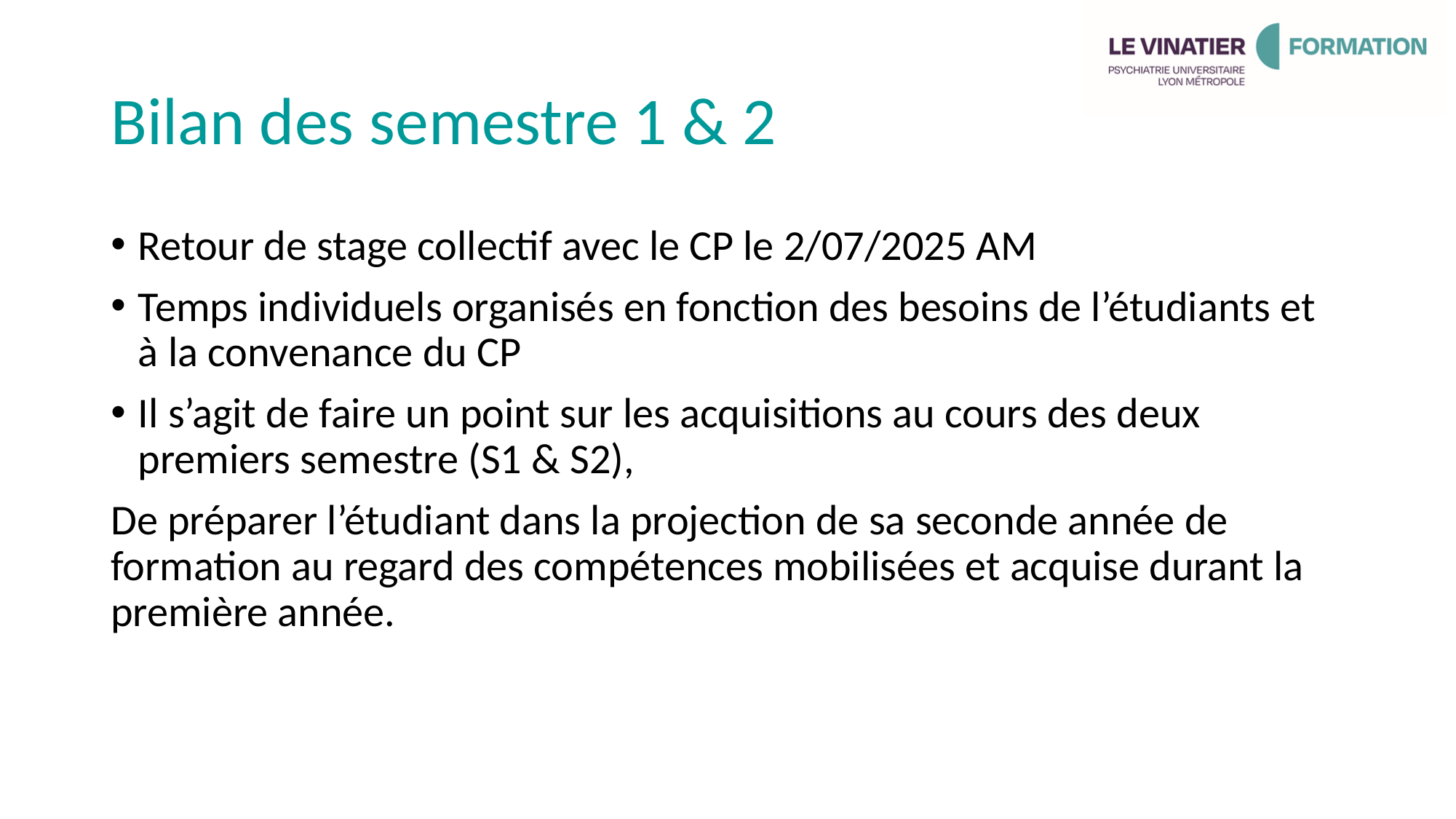

# Bilan des semestre 1 & 2
Retour de stage collectif avec le CP le 2/07/2025 AM
Temps individuels organisés en fonction des besoins de l’étudiants et  à la convenance du CP
Il s’agit de faire un point sur les acquisitions au cours des deux premiers semestre (S1 & S2),
De préparer l’étudiant dans la projection de sa seconde année de formation au regard des compétences mobilisées et acquise durant la première année.